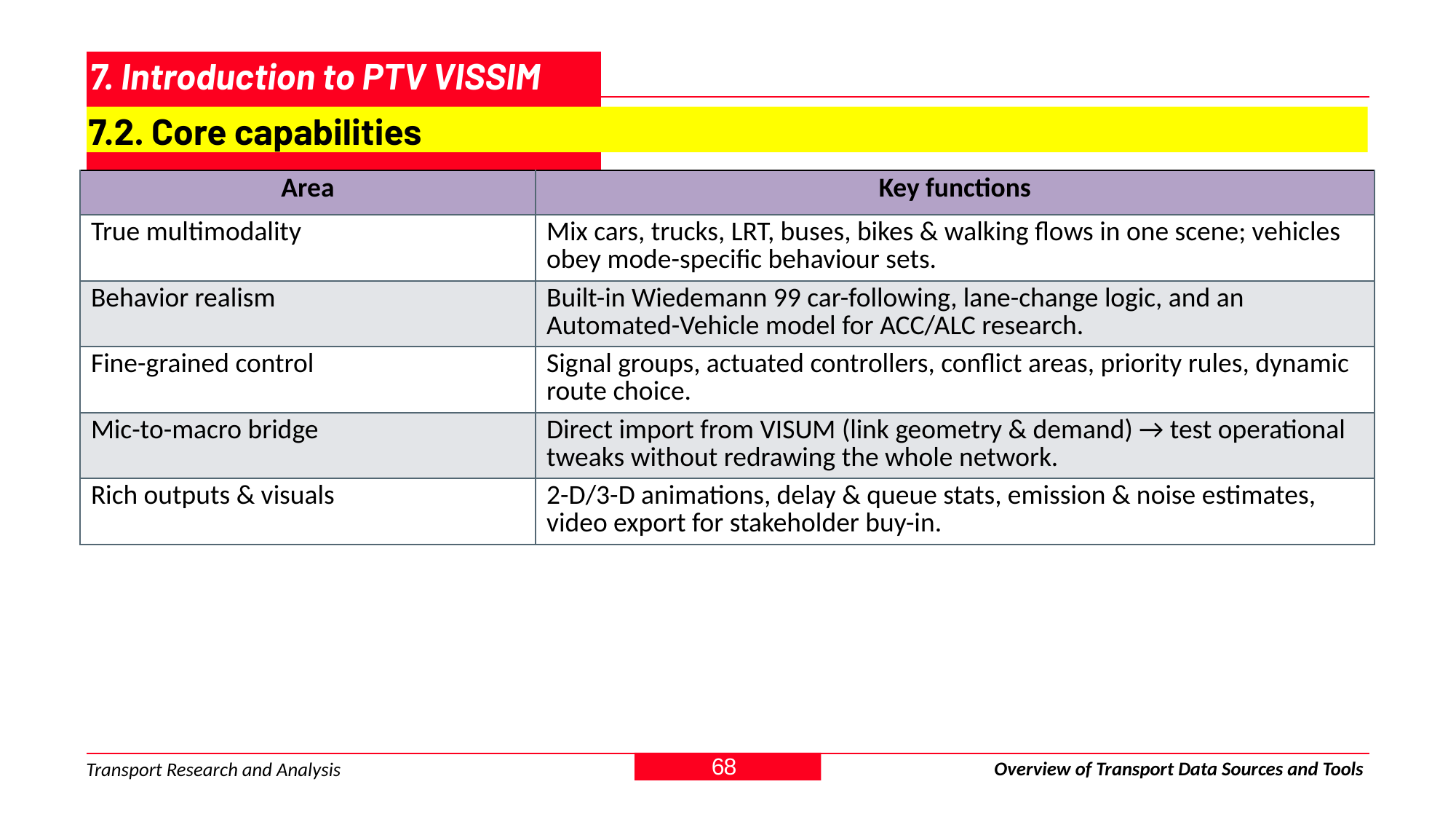

# 7. Introduction to PTV VISSIM
7.2. Core capabilities
| Area | Key functions |
| --- | --- |
| True multimodality | Mix cars, trucks, LRT, buses, bikes & walking flows in one scene; vehicles obey mode-specific behaviour sets. |
| Behavior realism | Built-in Wiedemann 99 car-following, lane-change logic, and an Automated-Vehicle model for ACC/ALC research. |
| Fine-grained control | Signal groups, actuated controllers, conflict areas, priority rules, dynamic route choice. |
| Mic-to-macro bridge | Direct import from VISUM (link geometry & demand) → test operational tweaks without redrawing the whole network. |
| Rich outputs & visuals | 2-D/3-D animations, delay & queue stats, emission & noise estimates, video export for stakeholder buy-in. |
68
Overview of Transport Data Sources and Tools